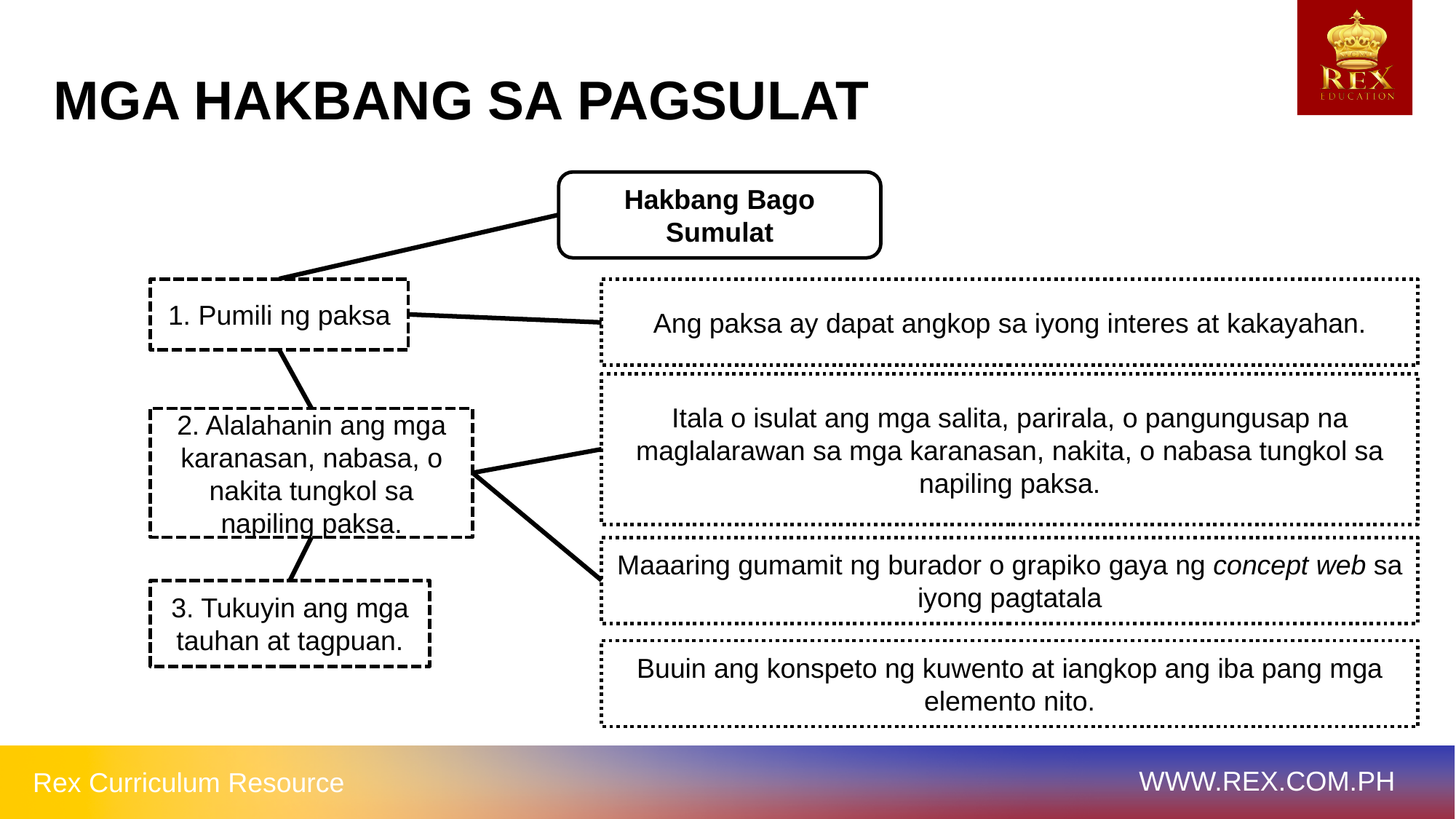

MGA HAKBANG SA PAGSULAT

Hakbang Bago Sumulat

1. Pumili ng paksa
Ang paksa ay dapat angkop sa iyong interes at kakayahan.

Itala o isulat ang mga salita, parirala, o pangungusap na maglalarawan sa mga karanasan, nakita, o nabasa tungkol sa napiling paksa.

2. Alalahanin ang mga karanasan, nabasa, o nakita tungkol sa napiling paksa.

Maaaring gumamit ng burador o grapiko gaya ng concept web sa iyong pagtatala
3. Tukuyin ang mga tauhan at tagpuan.
Buuin ang konspeto ng kuwento at iangkop ang iba pang mga elemento nito.